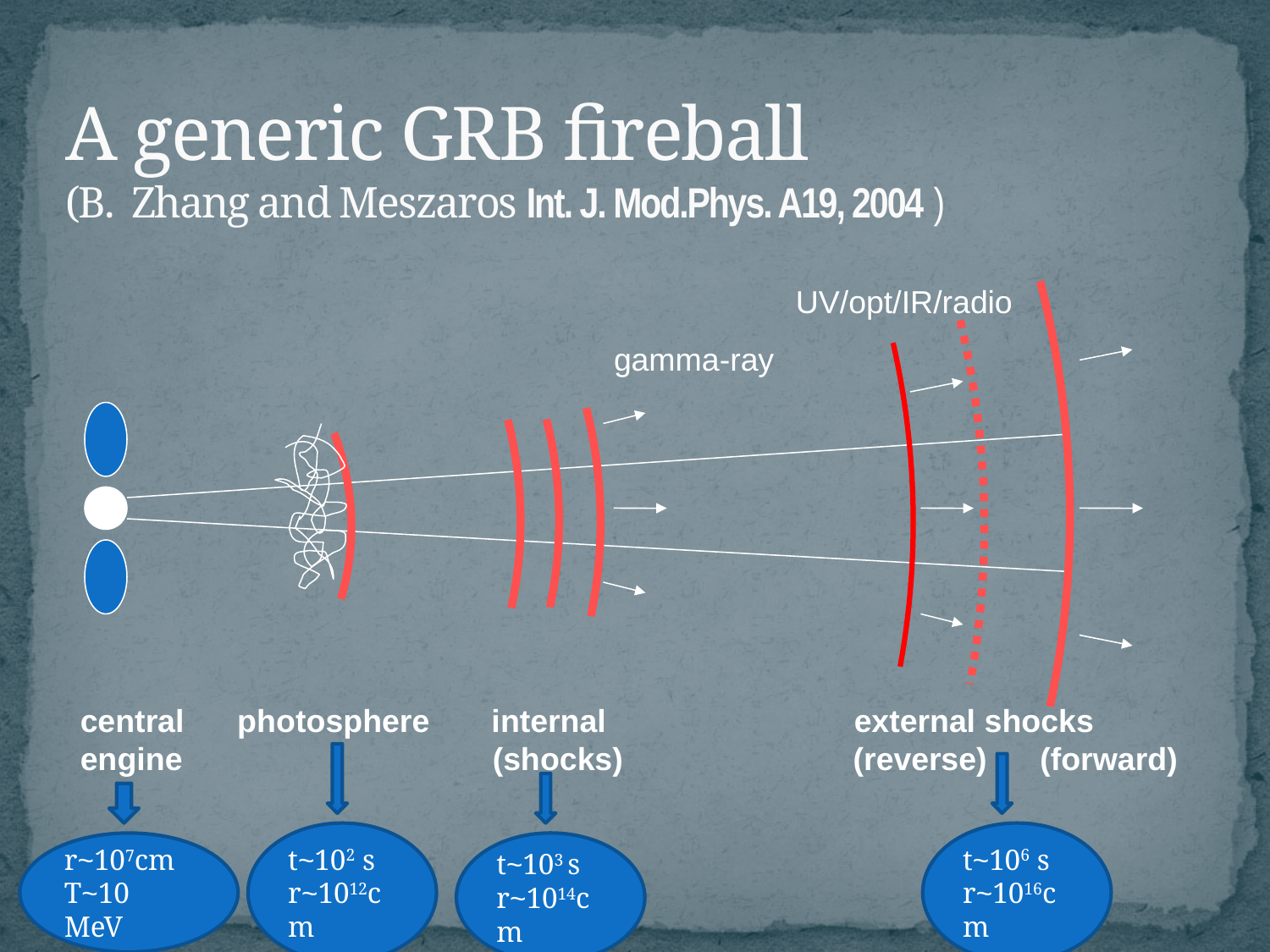

# A generic GRB fireball (B.  Zhang and Meszaros Int. J. Mod.Phys. A19, 2004 )

UV/opt/IR/radio

gamma-ray

central      photosphere       internal                            external shocks
engine                                   (shocks)                          (reverse)      (forward)

t~102 s
r~1012cm
t~106 s
r~1016cm
r~107cm
T~10 MeV
t~103 s
r~1014cm